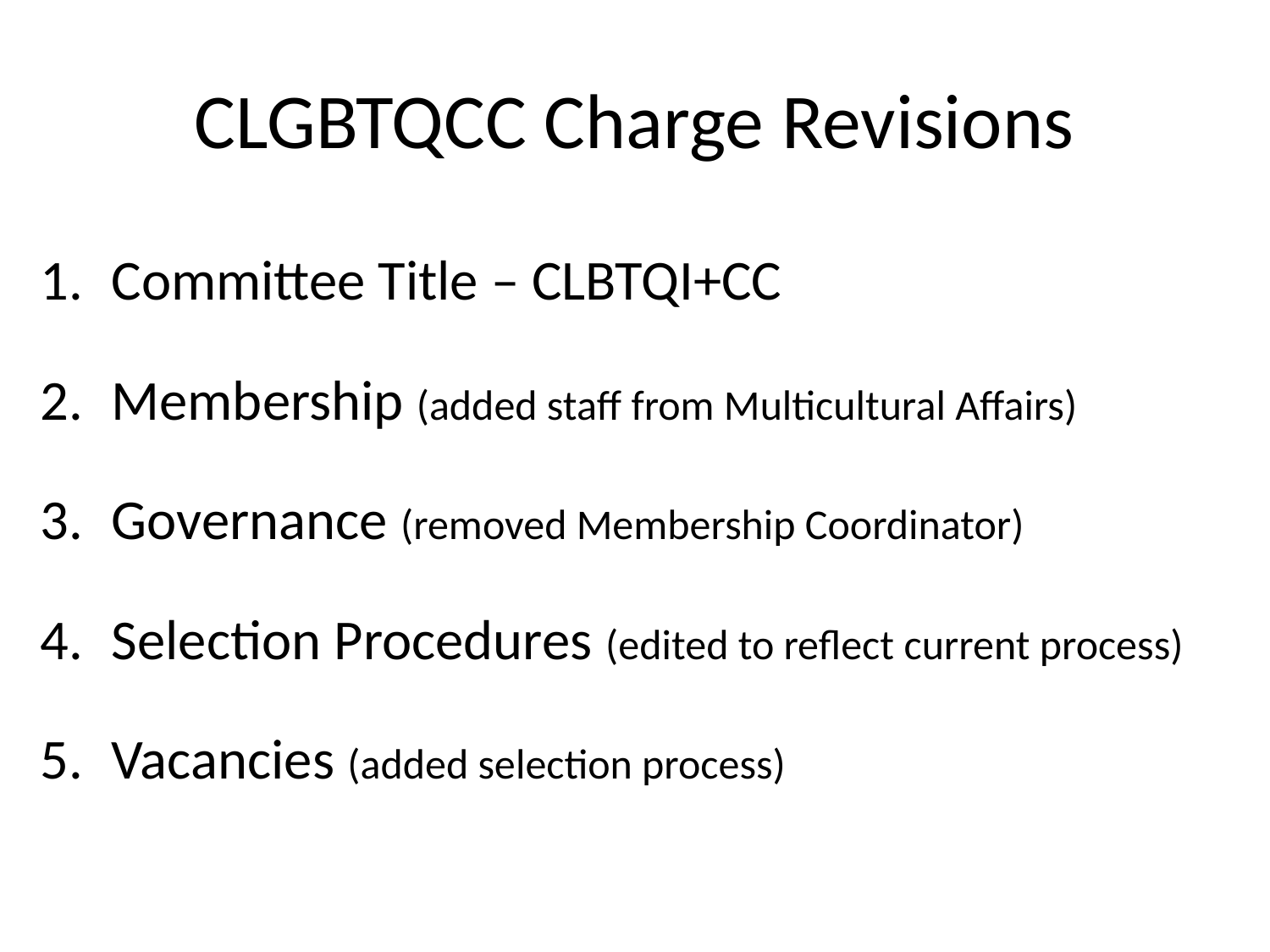

# CLGBTQCC Charge Revisions
Committee Title – CLBTQI+CC
Membership (added staff from Multicultural Affairs)
Governance (removed Membership Coordinator)
Selection Procedures (edited to reflect current process)
Vacancies (added selection process)